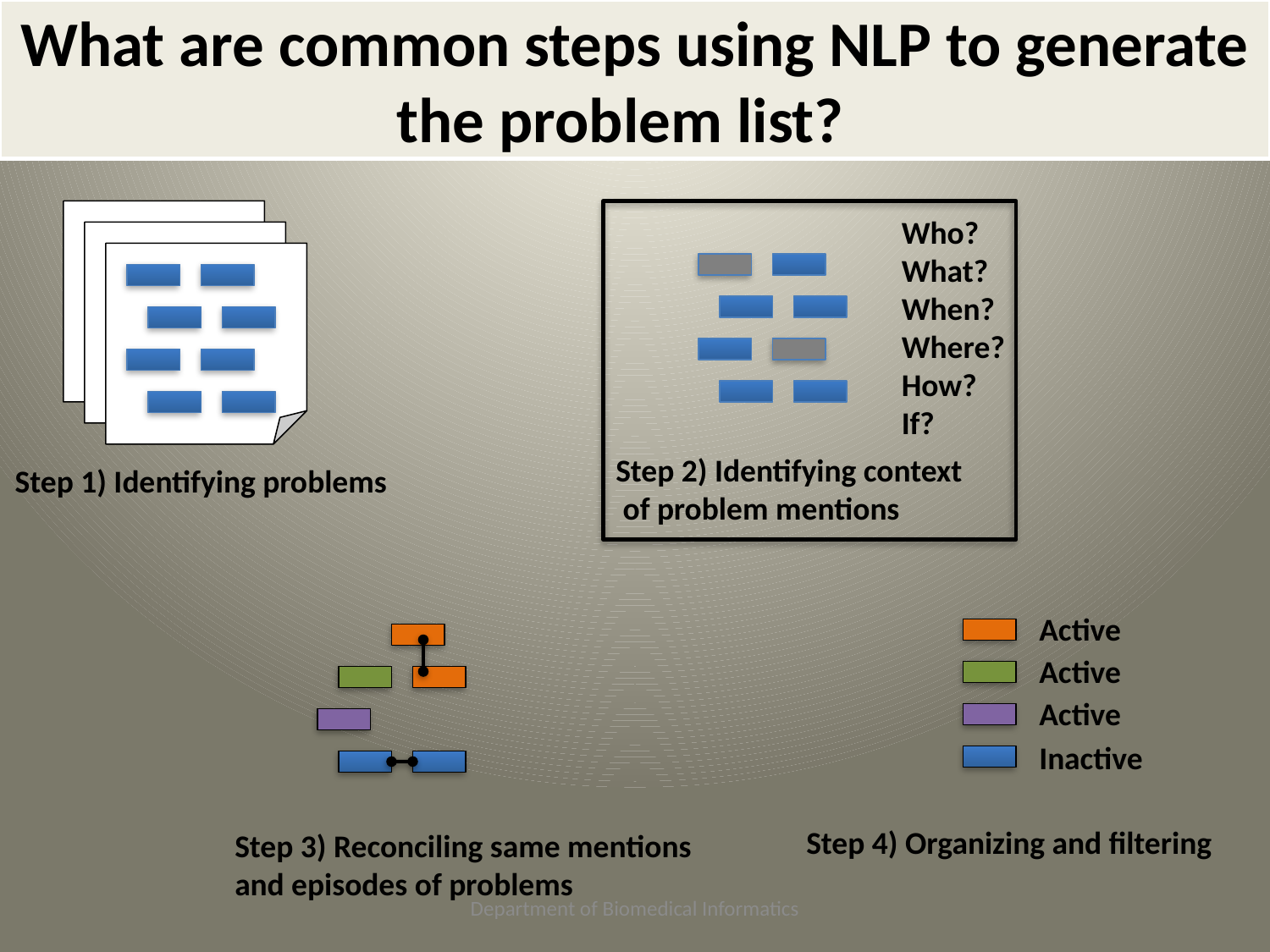

What are common steps using NLP to generate the problem list?

Who?
What?
When?
Where?
How?
If?

Step 2) Identifying context
 of problem mentions
Step 1) Identifying problems
Active

Step 3) Reconciling same mentions and episodes of problems
Active

Active

Inactive

Step 4) Organizing and filtering
Department of Biomedical Informatics